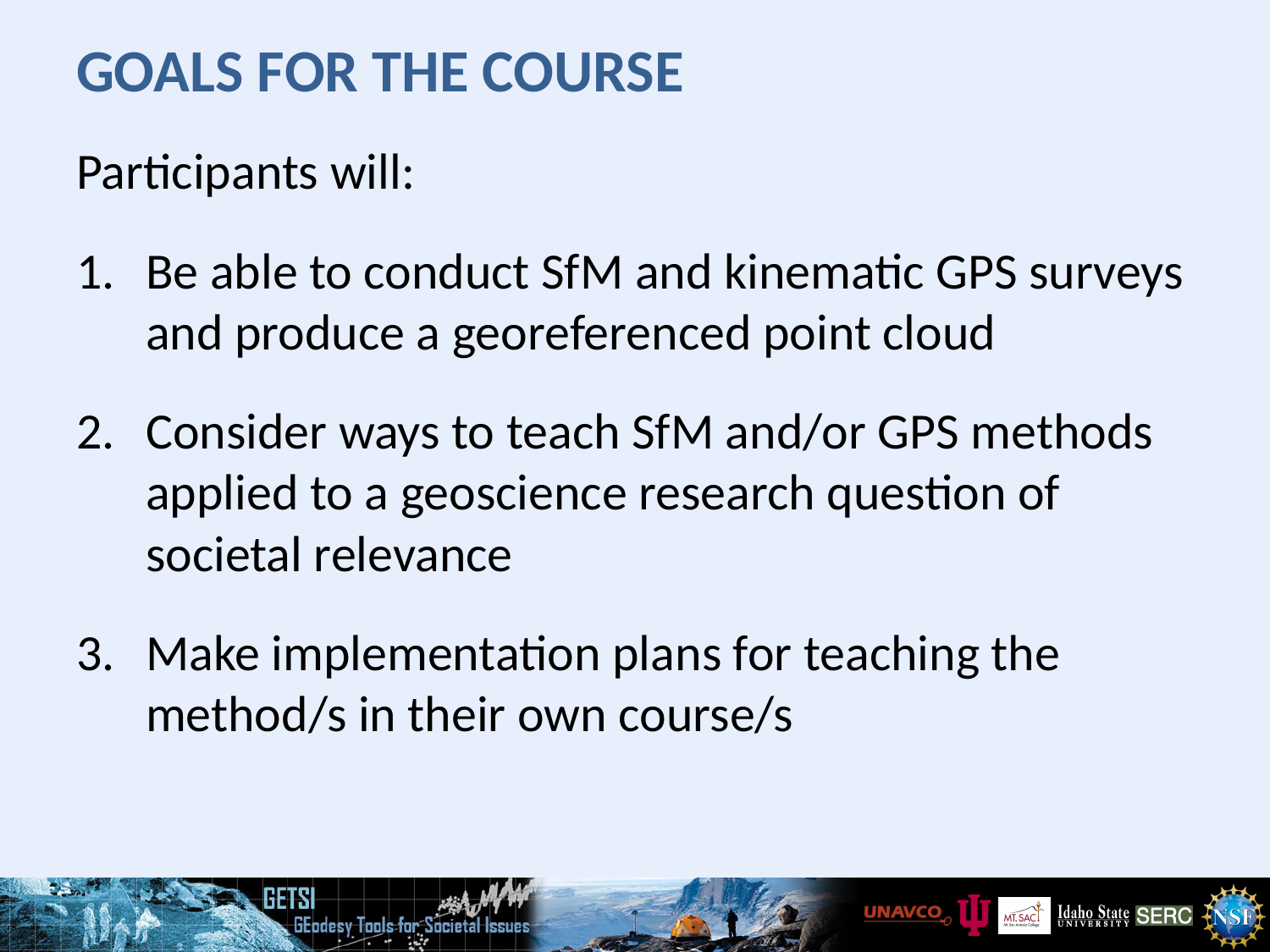

# Goals for the Course
Participants will:
Be able to conduct SfM and kinematic GPS surveys and produce a georeferenced point cloud
Consider ways to teach SfM and/or GPS methods applied to a geoscience research question of societal relevance
Make implementation plans for teaching the method/s in their own course/s